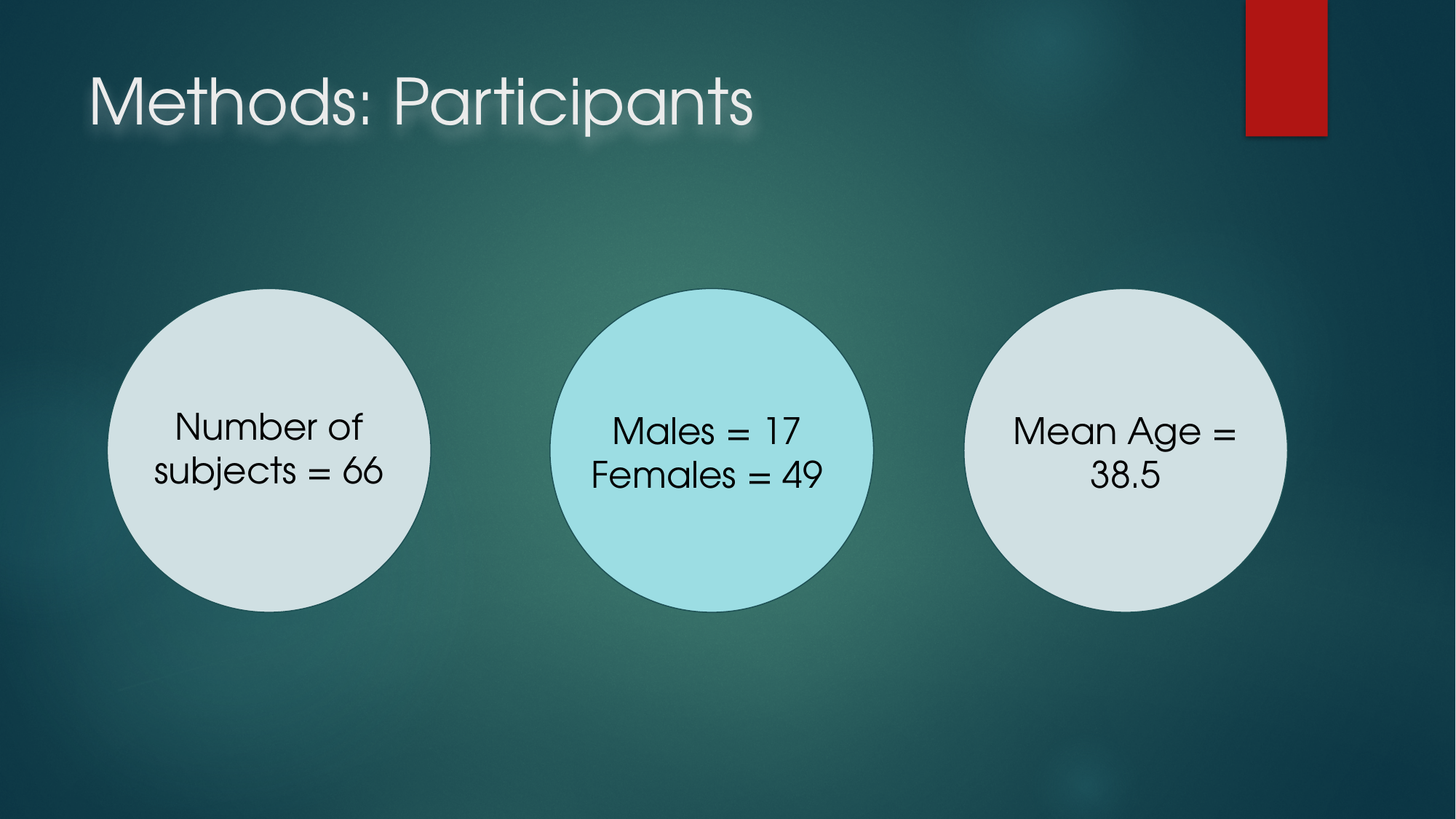

# Methods: Participants

Number of subjects = 66
Males = 17
Females = 49
Mean Age = 38.5